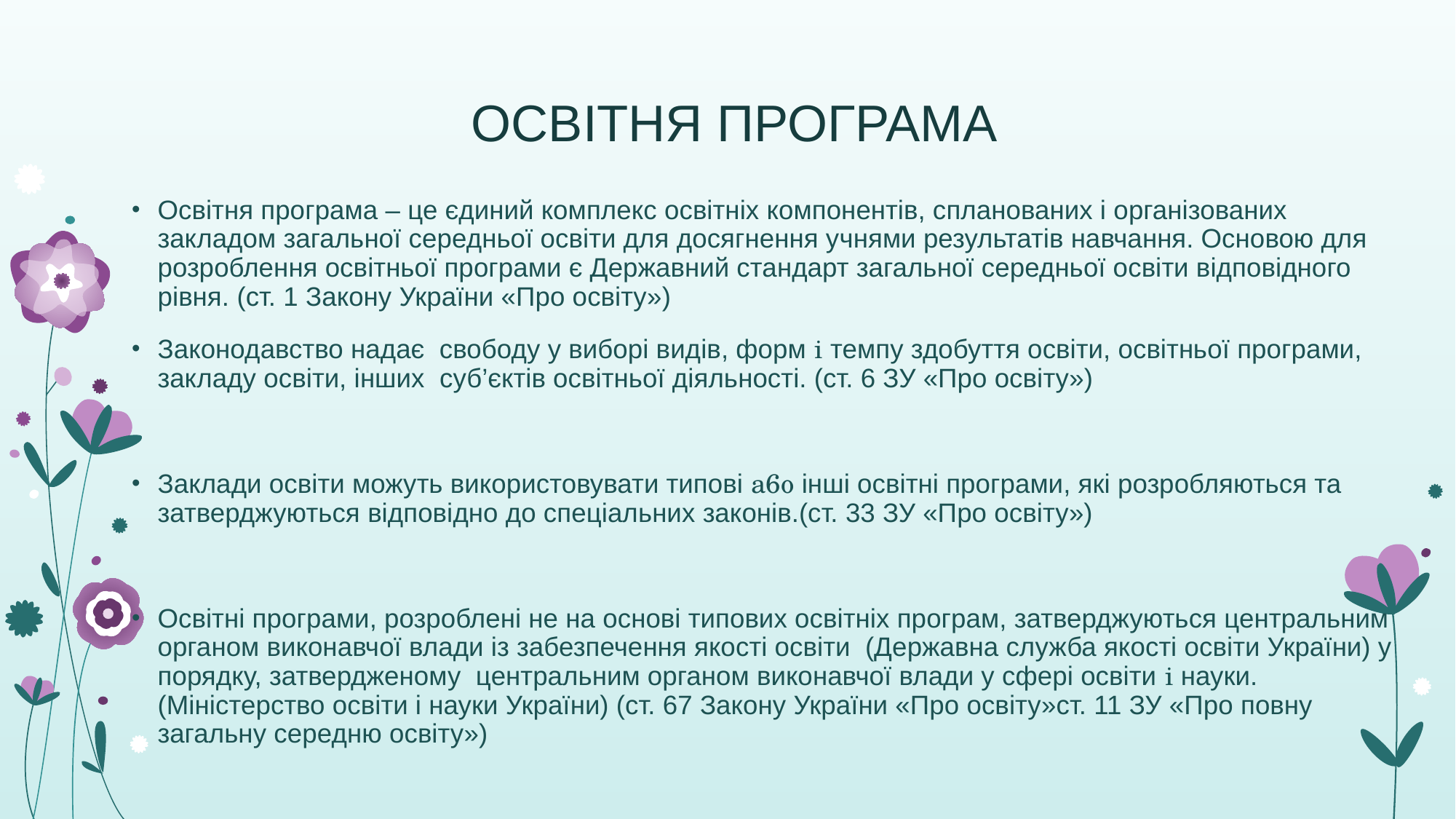

# ОСВІТНЯ ПРОГРАМА
Освітня програма – це єдиний комплекс освітніх компонентів, спланованих і організованих закладом загальної середньої освіти для досягнення учнями результатів навчання. Основою для розроблення освітньої програми є Державний стандарт загальної середньої освіти відповідного рівня. (ст. 1 Закону України «Про освіту»)
Законодавство надає  свободу у виборі видів, форм i темпу здобуття освіти, освітньої програми, закладу освіти, інших  суб’єктів освітньої діяльності. (ст. 6 ЗУ «Про освіту»)

Заклади освіти можуть використовувати типові a6o інші освітні програми, які розробляються та затверджуються відповідно до спеціальних законів.(ст. 33 ЗУ «Про освіту»)

Освітні програми, розроблені не на основі типових освітніх програм, затверджуються центральним органом виконавчої влади із забезпечення якості освіти  (Державна служба якості освіти України) у порядку, затвердженому  центральним органом виконавчої влади у сфері освіти i науки. (Міністерство освіти і науки України) (ст. 67 Закону України «Про освіту»ст. 11 ЗУ «Про повну загальну середню освіту»)